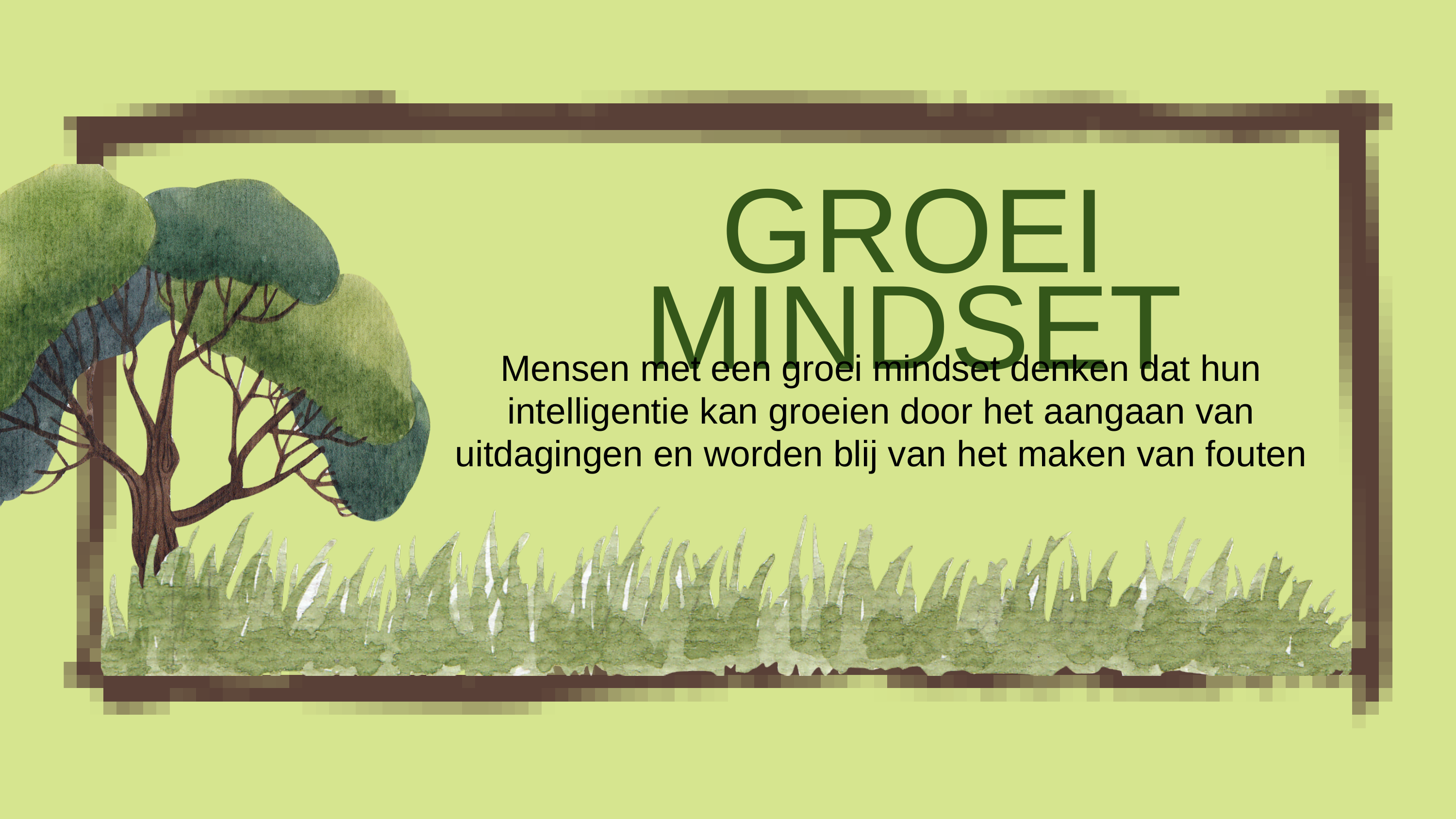

GROEI MINDSET
Mensen met een groei mindset denken dat hun intelligentie kan groeien door het aangaan van uitdagingen en worden blij van het maken van fouten